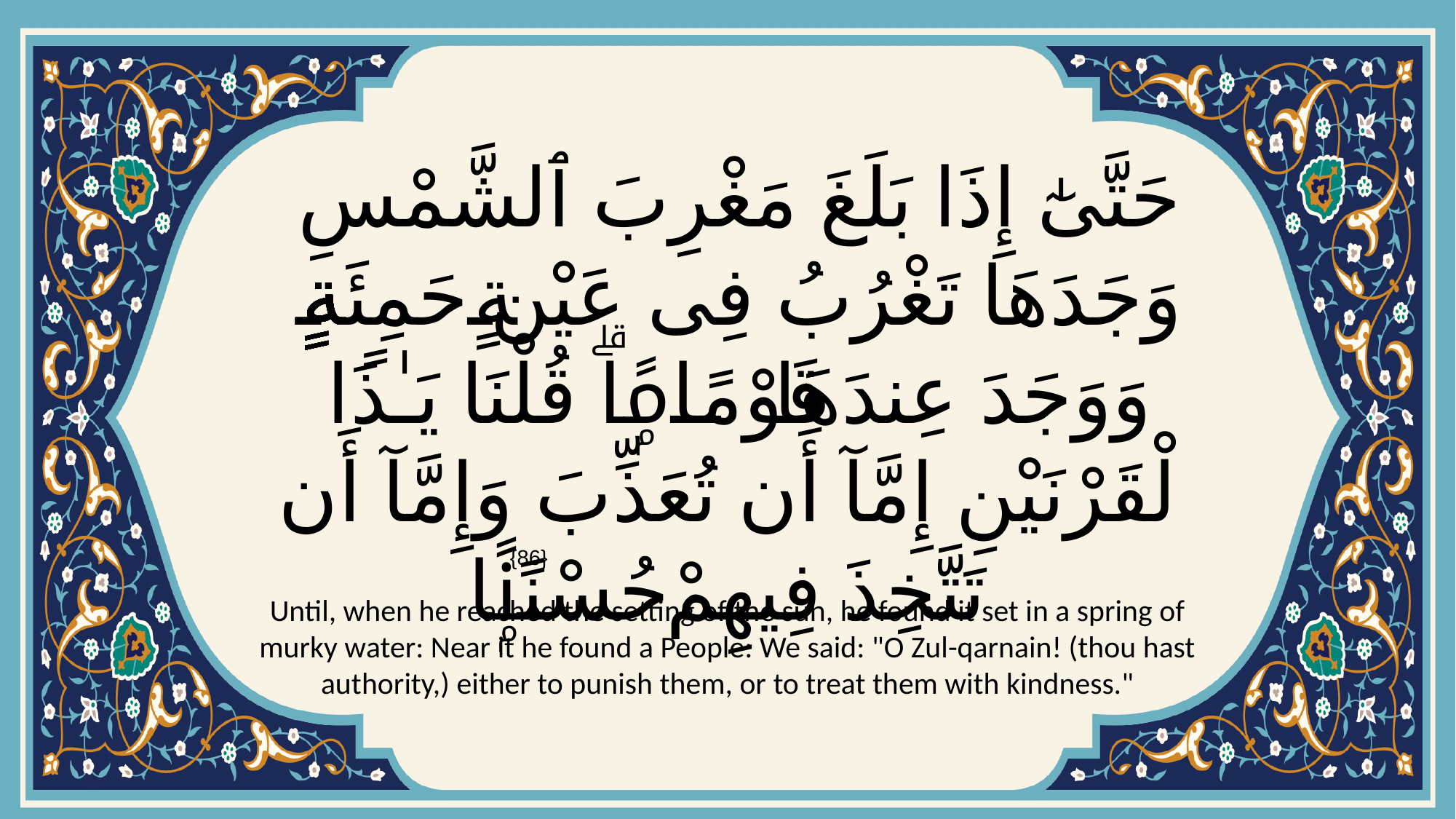

# حَتَّىٰٓ إِذَا بَلَغَ مَغْرِبَ ٱلشَّمْسِ وَجَدَهَا تَغْرُبُ فِى عَيْنٍ حَمِئَةٍۢ وَوَجَدَ عِندَهَا قَوْمًۭاۗ قُلْنَا يَـٰذَا ٱلْقَرْنَيْنِ إِمَّآ أَن تُعَذِّبَ وَإِمَّآ أَن تَتَّخِذَ فِيهِمْ حُسْنًۭا
{86}
Until, when he reached the setting of the sun, he found it set in a spring of murky water: Near it he found a People: We said: "O Zul-qarnain! (thou hast authority,) either to punish them, or to treat them with kindness."